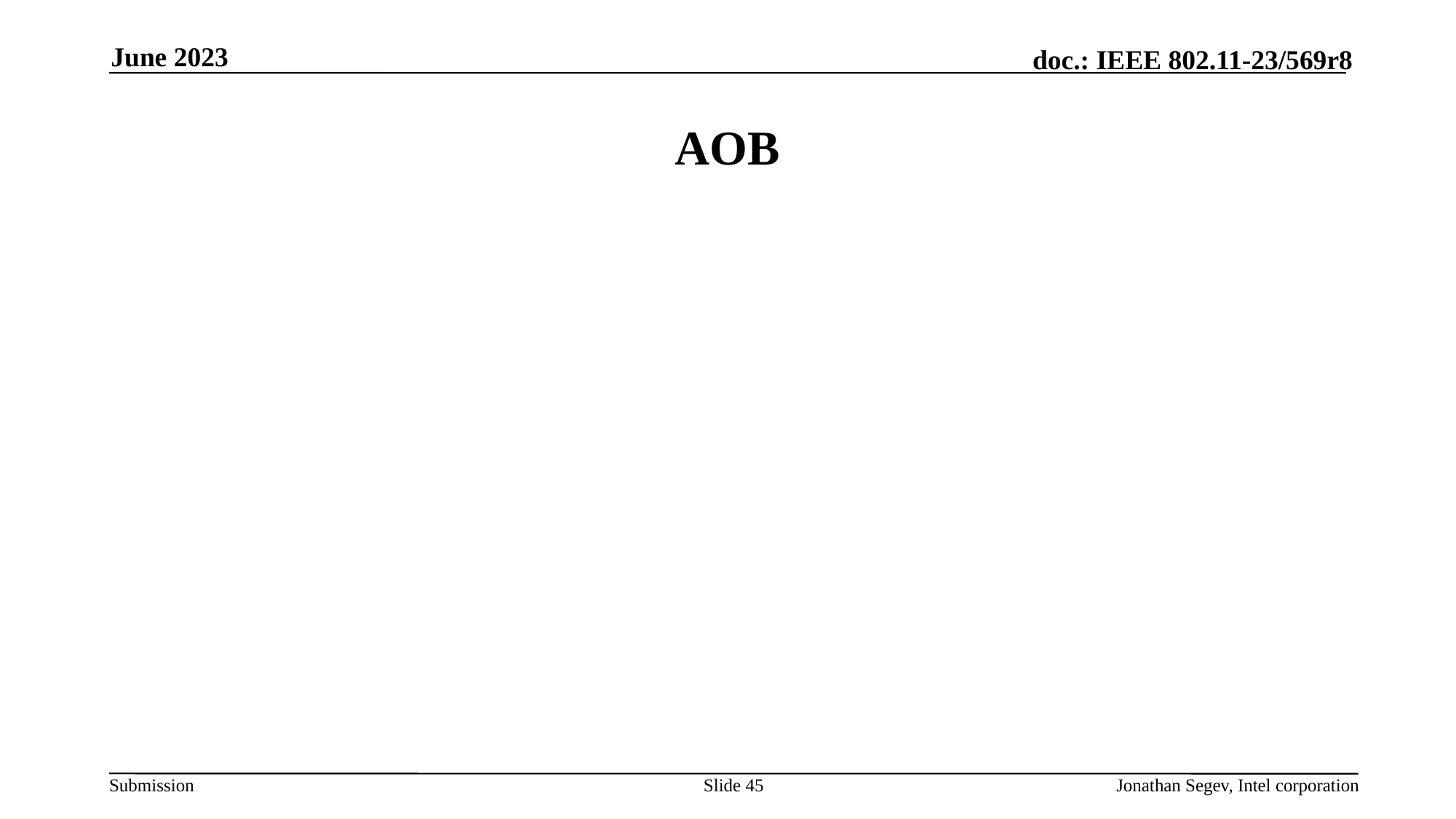

June 2023
# AOB

Slide 45
Jonathan Segev, Intel corporation